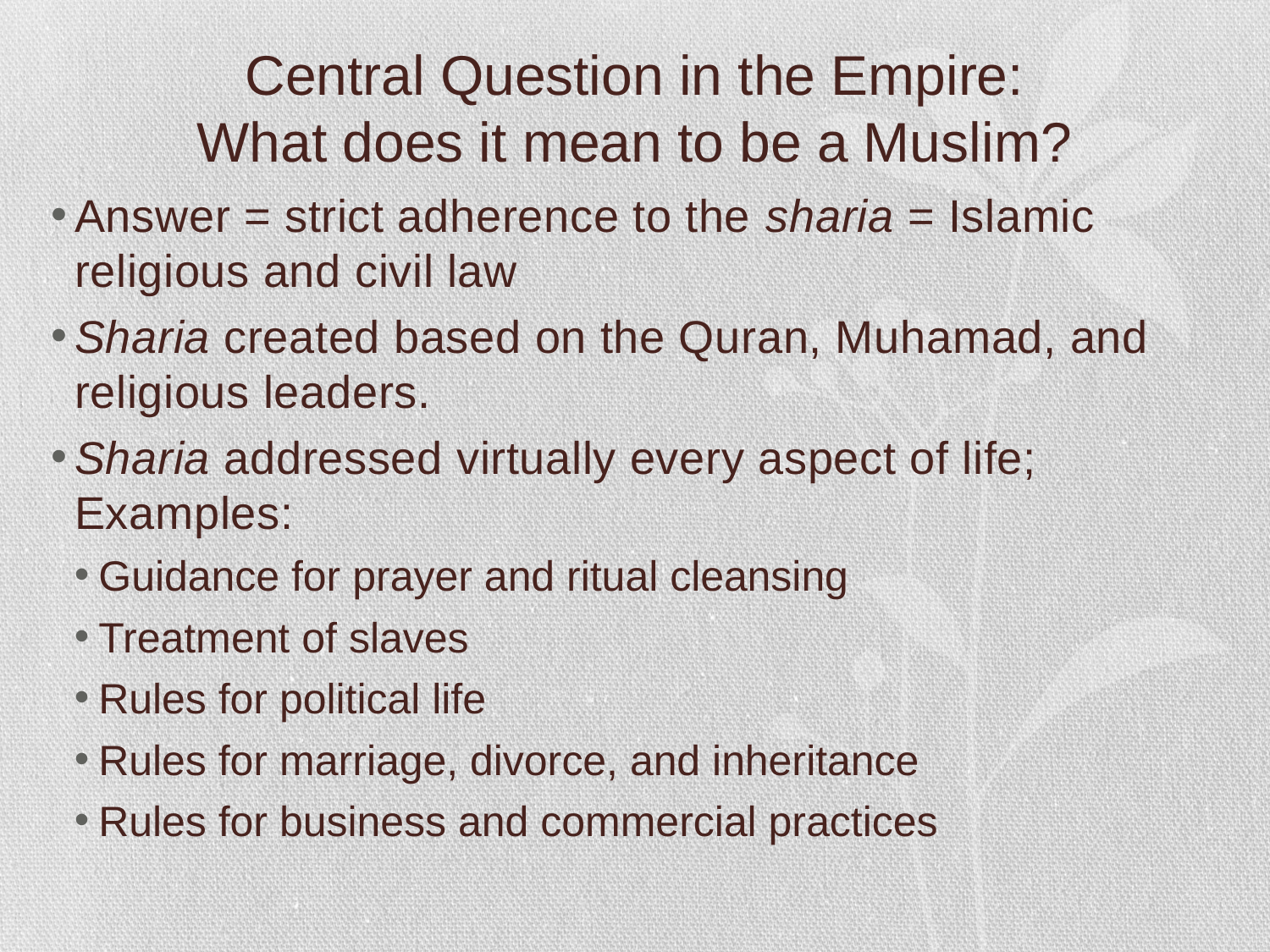

# Central Question in the Empire: What does it mean to be a Muslim?
Answer = strict adherence to the sharia = Islamic religious and civil law
Sharia created based on the Quran, Muhamad, and religious leaders.
Sharia addressed virtually every aspect of life; Examples:
Guidance for prayer and ritual cleansing
Treatment of slaves
Rules for political life
Rules for marriage, divorce, and inheritance
Rules for business and commercial practices